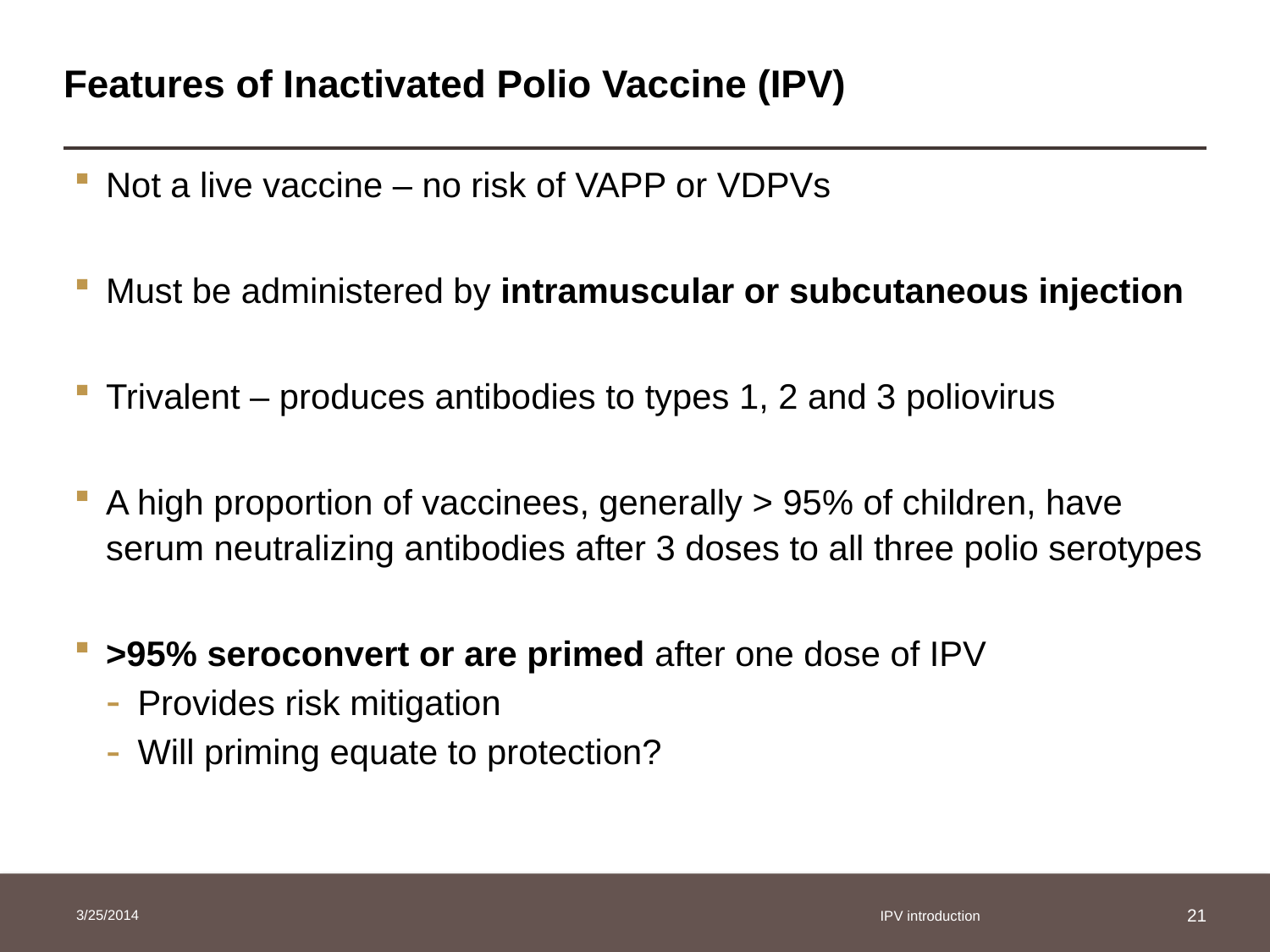

# Features of Inactivated Polio Vaccine (IPV)
Not a live vaccine – no risk of VAPP or VDPVs

Must be administered by intramuscular or subcutaneous injection

Trivalent – produces antibodies to types 1, 2 and 3 poliovirus

A high proportion of vaccinees, generally > 95% of children, have serum neutralizing antibodies after 3 doses to all three polio serotypes

>95% seroconvert or are primed after one dose of IPV
Provides risk mitigation
Will priming equate to protection?

3/25/2014
IPV introduction
21